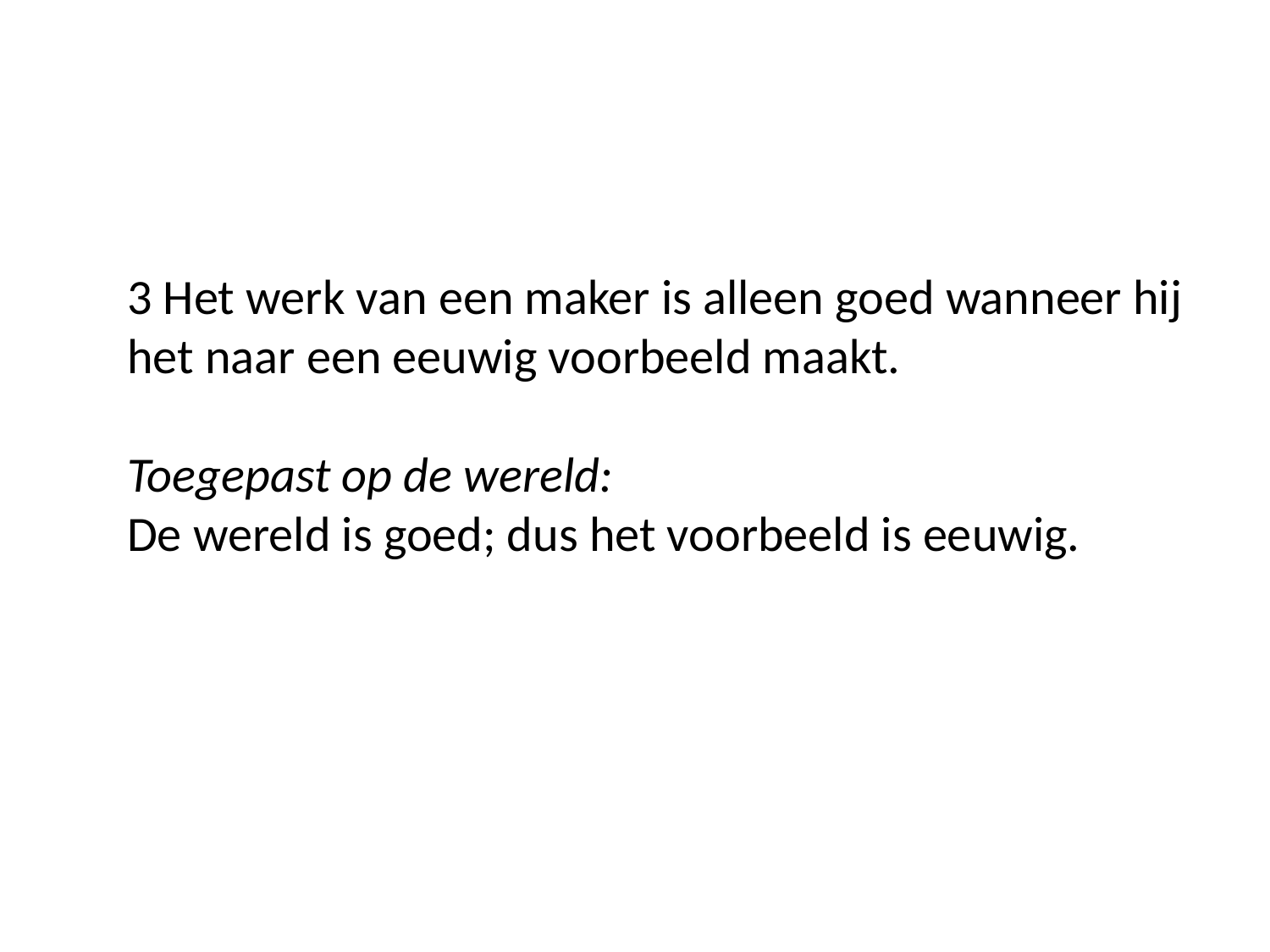

3 Het werk van een maker is alleen goed wanneer hij het naar een eeuwig voorbeeld maakt.

Toegepast op de wereld:
De wereld is goed; dus het voorbeeld is eeuwig.